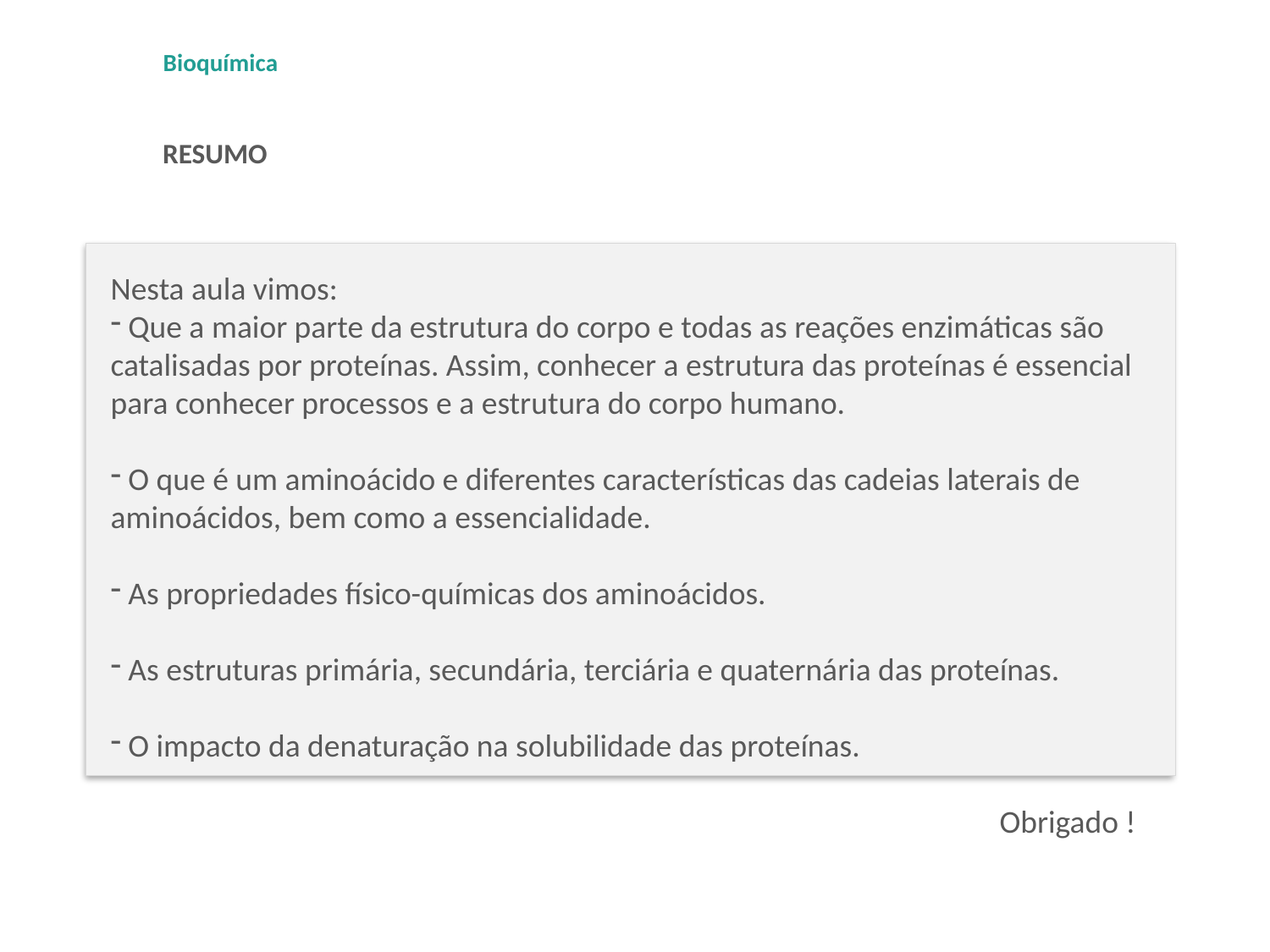

Bioquímica
RESUMO

Nesta aula vimos:
 Que a maior parte da estrutura do corpo e todas as reações enzimáticas são catalisadas por proteínas. Assim, conhecer a estrutura das proteínas é essencial para conhecer processos e a estrutura do corpo humano.

 O que é um aminoácido e diferentes características das cadeias laterais de aminoácidos, bem como a essencialidade.

 As propriedades físico-químicas dos aminoácidos.

 As estruturas primária, secundária, terciária e quaternária das proteínas.

 O impacto da denaturação na solubilidade das proteínas.

							Obrigado !